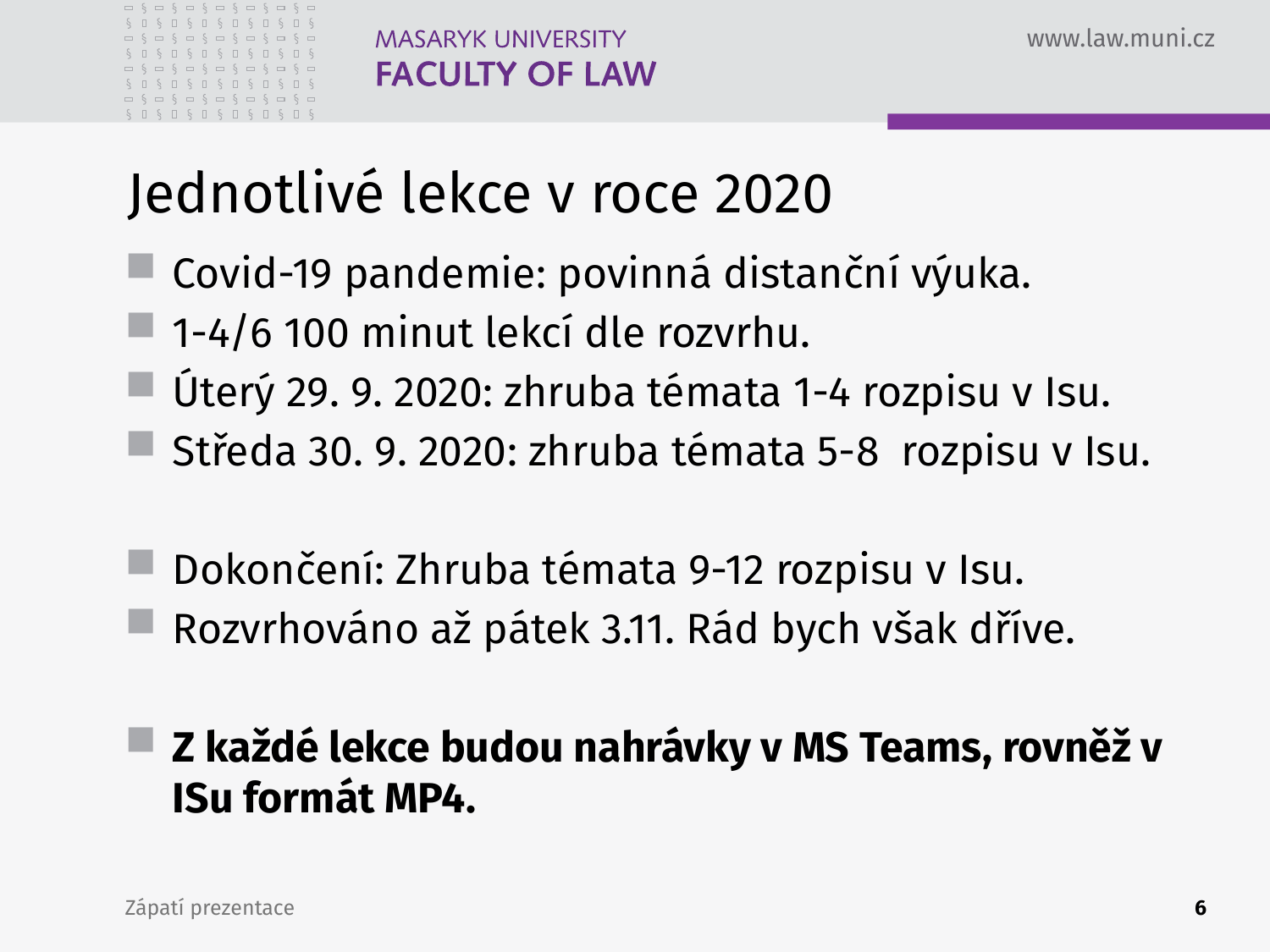

# Jednotlivé lekce v roce 2020
Covid-19 pandemie: povinná distanční výuka.
1-4/6 100 minut lekcí dle rozvrhu.
Úterý 29. 9. 2020: zhruba témata 1-4 rozpisu v Isu.
Středa 30. 9. 2020: zhruba témata 5-8  rozpisu v Isu.

Dokončení: Zhruba témata 9-12 rozpisu v Isu.
Rozvrhováno až pátek 3.11. Rád bych však dříve.

Z každé lekce budou nahrávky v MS Teams, rovněž v ISu formát MP4.
Zápatí prezentace
6